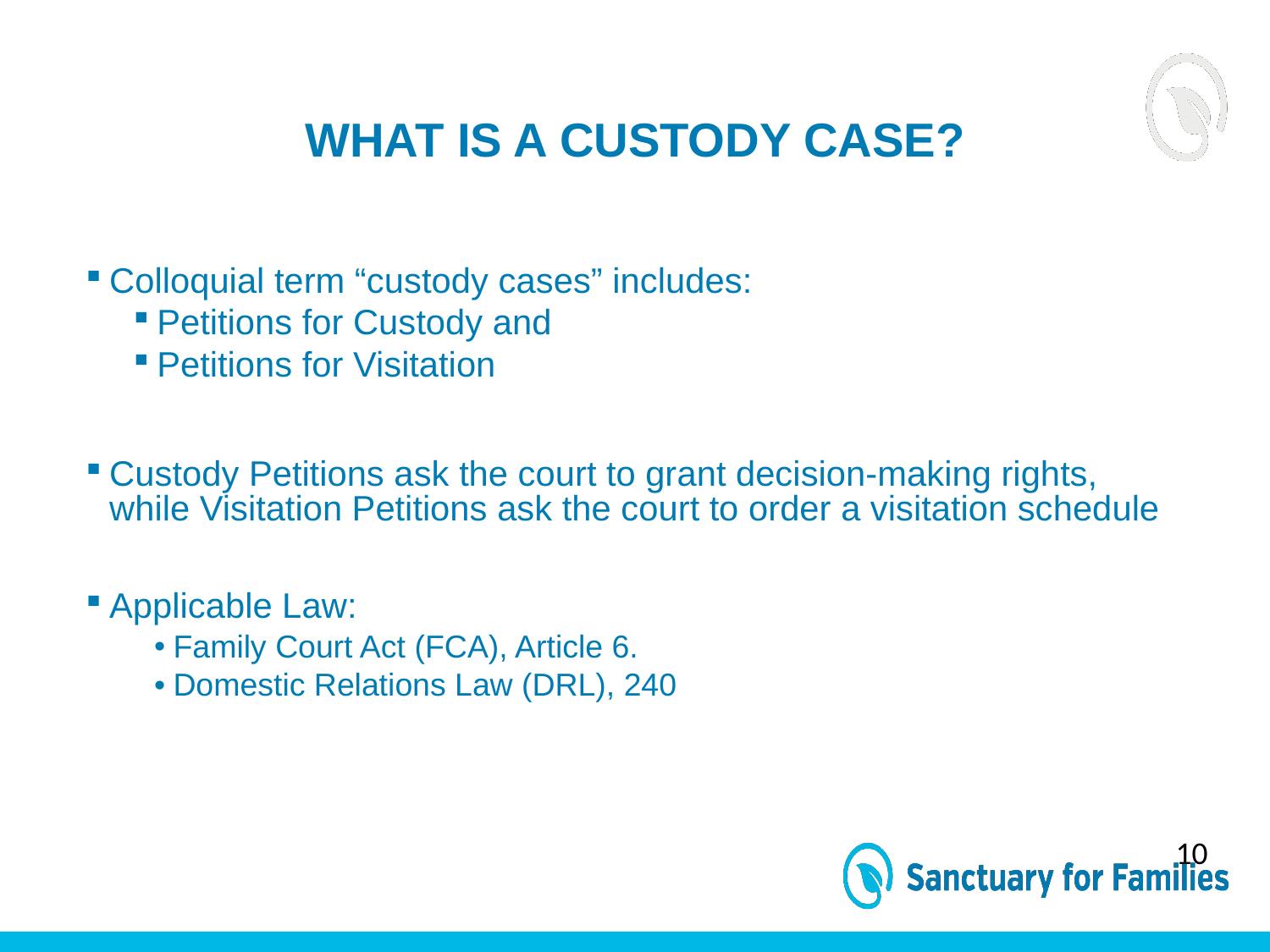

# What is a Custody Case?
Colloquial term “custody cases” includes:
Petitions for Custody and
Petitions for Visitation

Custody Petitions ask the court to grant decision-making rights, while Visitation Petitions ask the court to order a visitation schedule

Applicable Law:
Family Court Act (FCA), Article 6.
Domestic Relations Law (DRL), 240

10